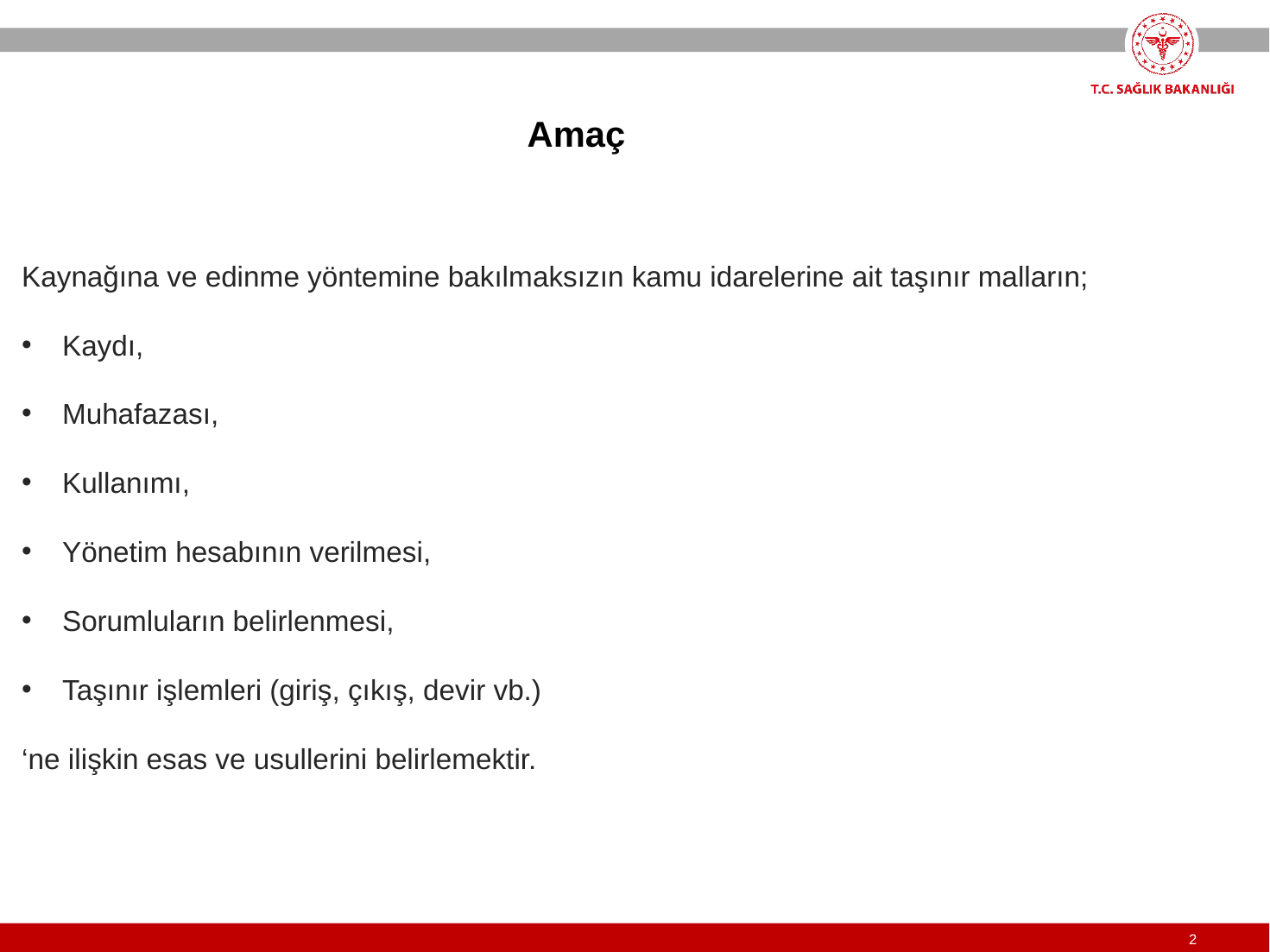

Amaç

Kaynağına ve edinme yöntemine bakılmaksızın kamu idarelerine ait taşınır malların;

Kaydı,

Muhafazası,

Kullanımı,

Yönetim hesabının verilmesi,

Sorumluların belirlenmesi,

Taşınır işlemleri (giriş, çıkış, devir vb.)

‘ne ilişkin esas ve usullerini belirlemektir.